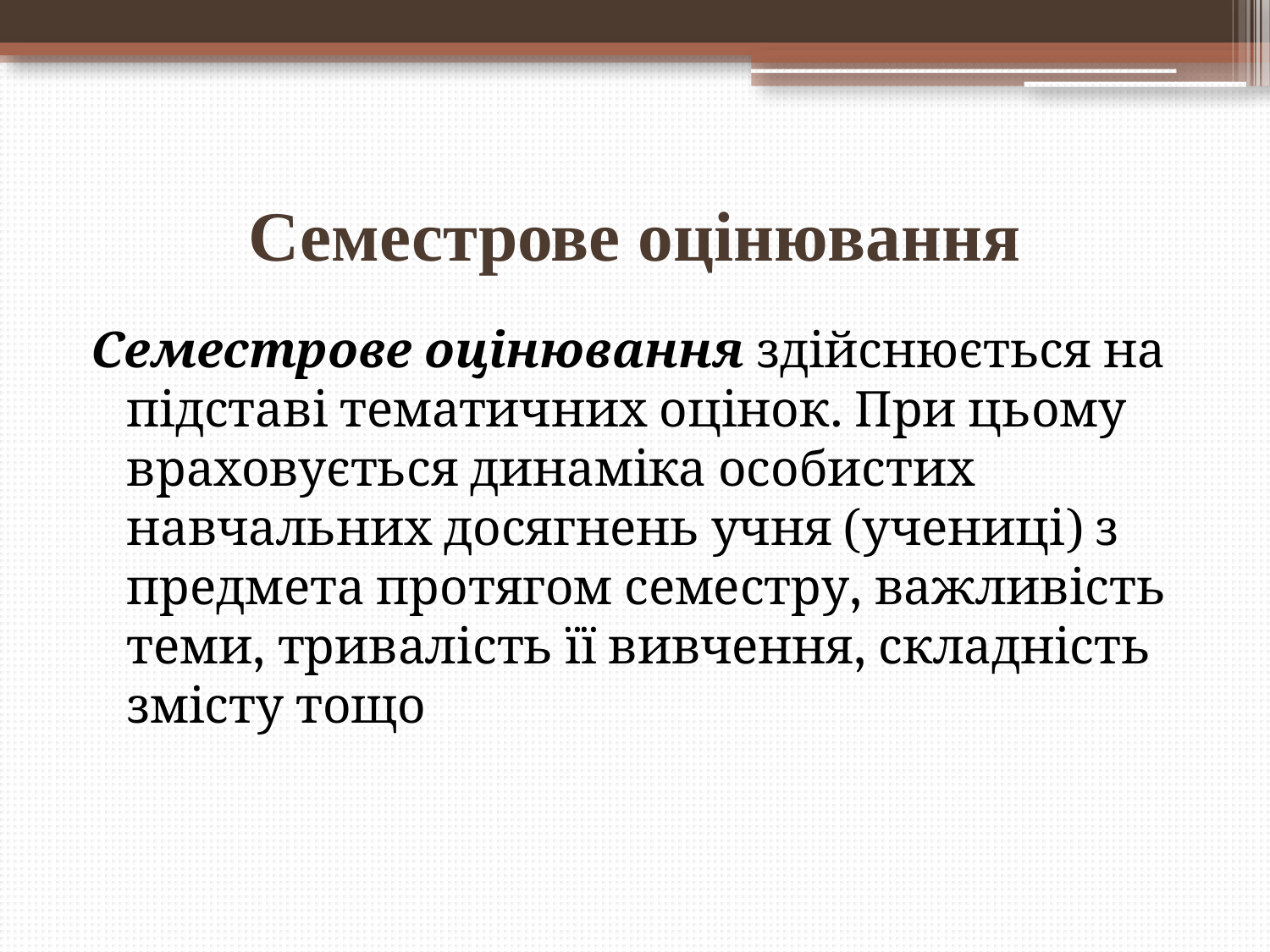

# Семестрове оцінювання
Семестрове оцінювання здійснюється на підставі тематичних оцінок. При цьому враховується динаміка особистих навчальних досягнень учня (учениці) з предмета протягом семестру, важливість теми, тривалість її вивчення, складність змісту тощо